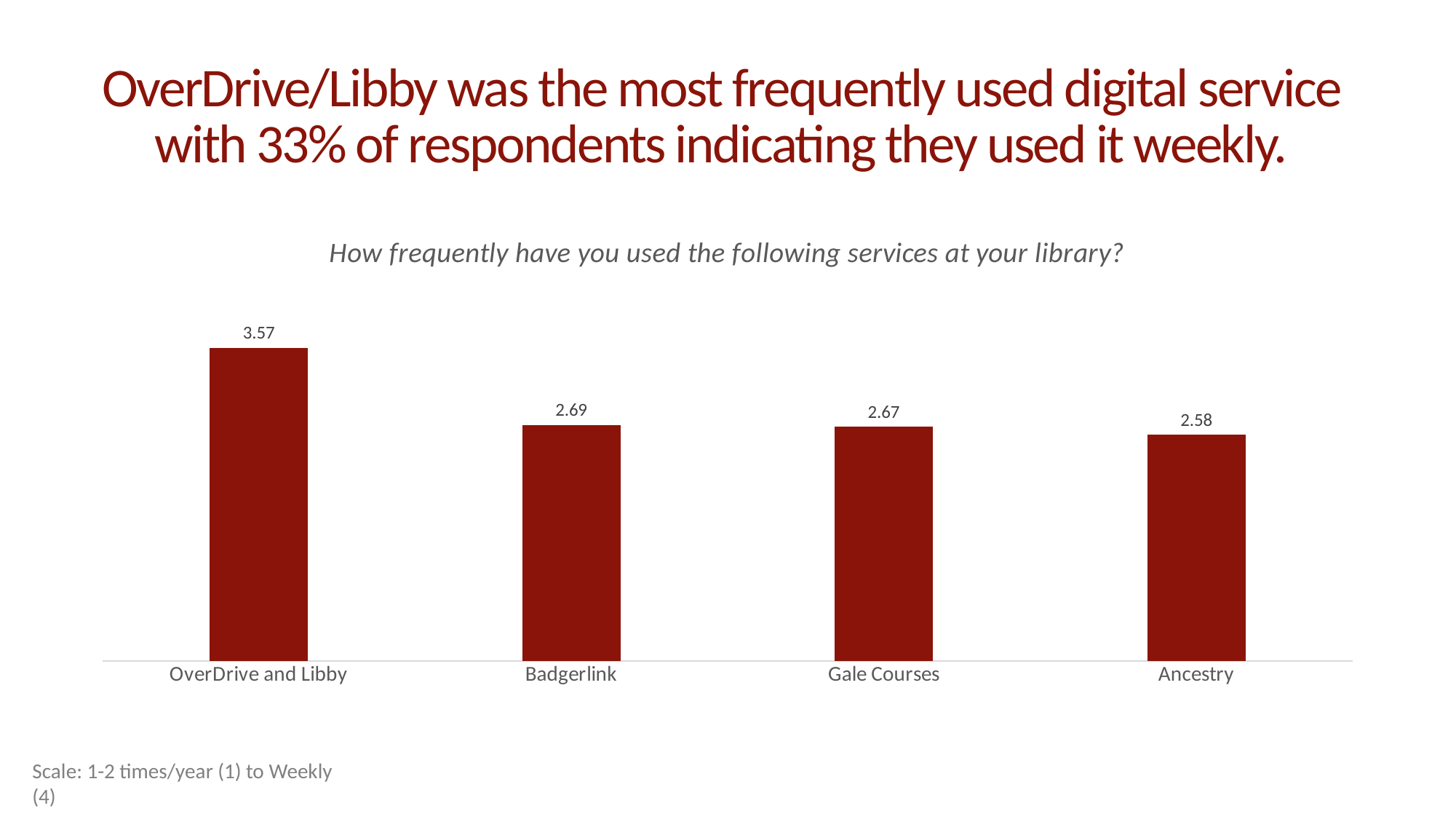

# OverDrive/Libby was the most frequently used digital service with 33% of respondents indicating they used it weekly.

### Chart: How frequently have you used the following services at your library?

| Category | Frequency of Use |
|---|---|
| OverDrive and Libby | 3.57 |
| Badgerlink | 2.69 |
| Gale Courses | 2.67 |
| Ancestry | 2.58 |
Scale: 1-2 times/year (1) to Weekly (4)